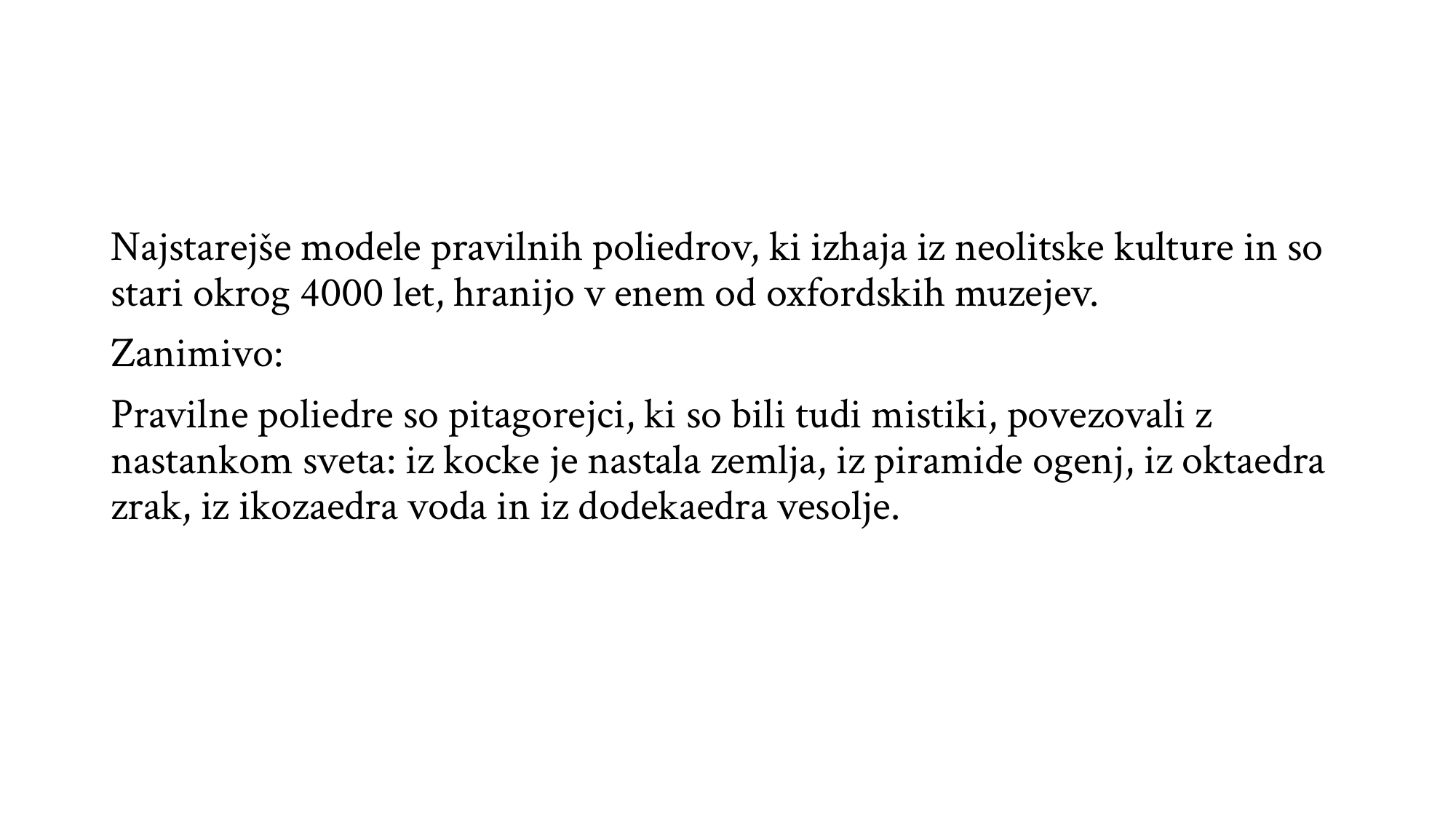

#
Najstarejše modele pravilnih poliedrov, ki izhaja iz neolitske kulture in so stari okrog 4000 let, hranijo v enem od oxfordskih muzejev.
Zanimivo:
Pravilne poliedre so pitagorejci, ki so bili tudi mistiki, povezovali z nastankom sveta: iz kocke je nastala zemlja, iz piramide ogenj, iz oktaedra zrak, iz ikozaedra voda in iz dodekaedra vesolje.